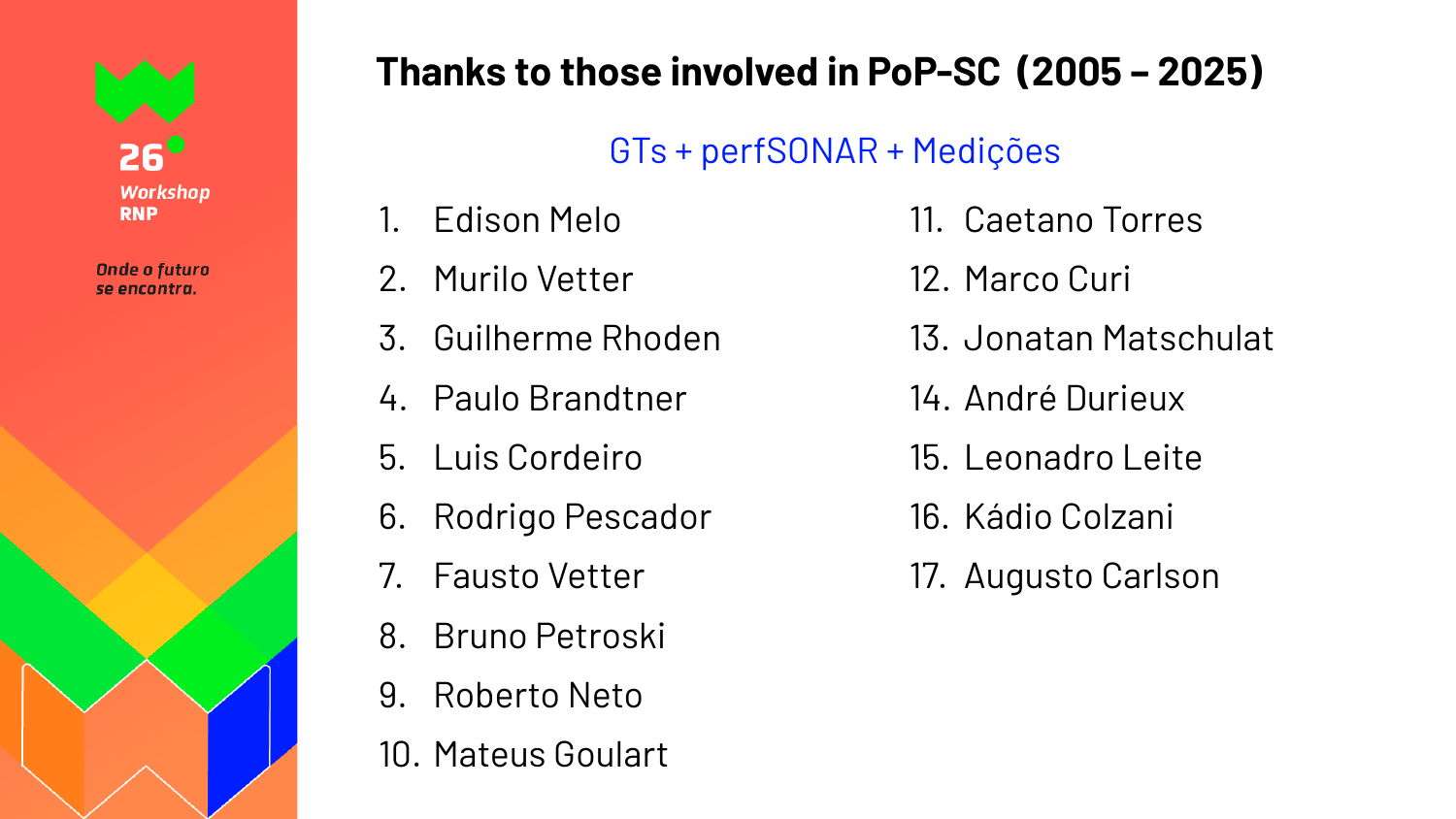

# Thanks to those involved in PoP-SC  (2005 – 2025)
GTs + perfSONAR + Medições
Edison Melo
Murilo Vetter
Guilherme Rhoden
Paulo Brandtner
Luis Cordeiro
Rodrigo Pescador
Fausto Vetter
Bruno Petroski
Roberto Neto
Mateus Goulart
Caetano Torres
Marco Curi
Jonatan Matschulat
André Durieux
Leonadro Leite
Kádio Colzani
Augusto Carlson